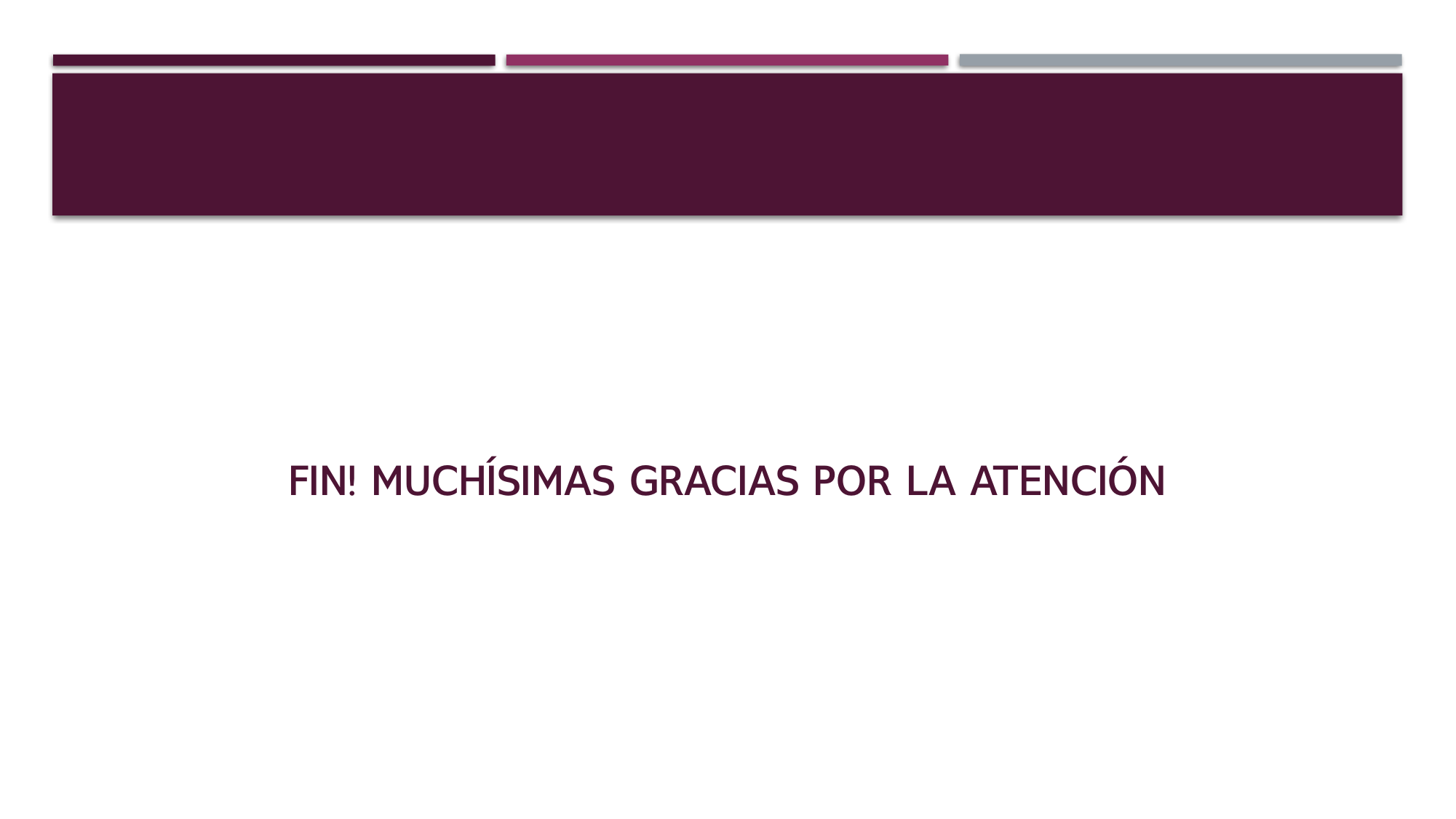

# Fin! Muchísimas gracias por la atención